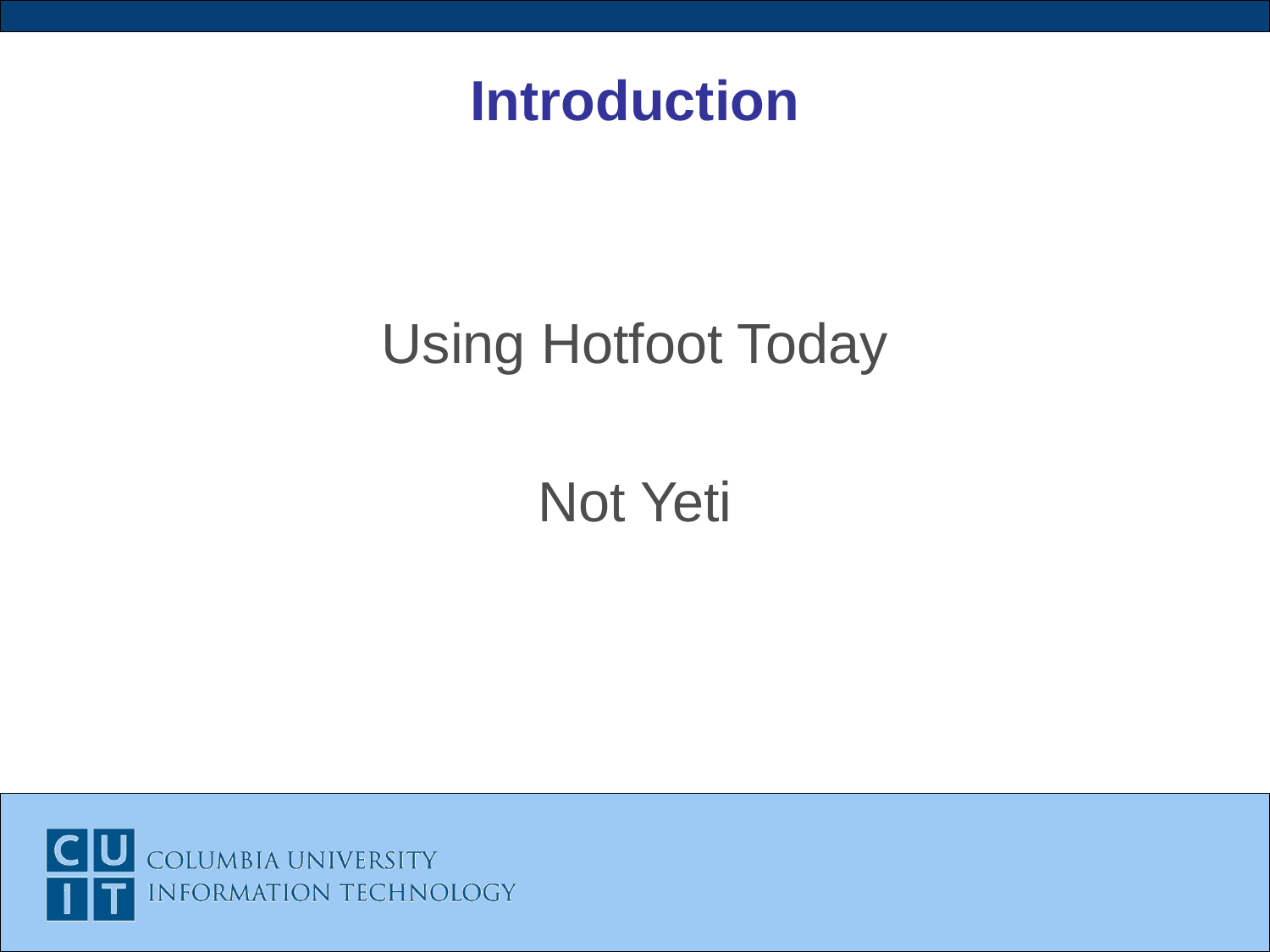

# Introduction

Using Hotfoot Today

Not Yeti